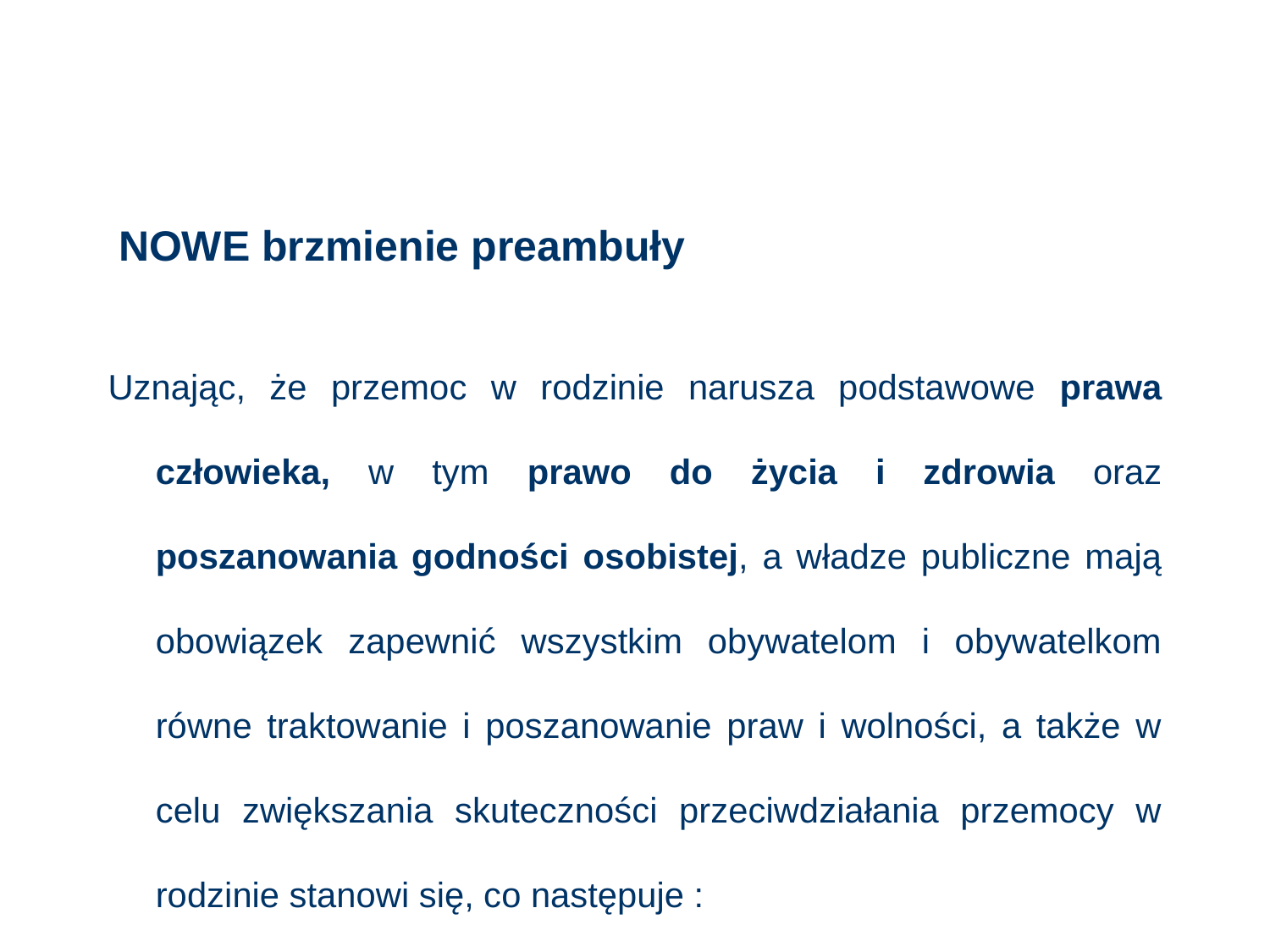

# NOWE brzmienie preambuły
Uznając, że przemoc w rodzinie narusza podstawowe prawa człowieka, w tym prawo do życia i zdrowia oraz poszanowania godności osobistej, a władze publiczne mają obowiązek zapewnić wszystkim obywatelom i obywatelkom równe traktowanie i poszanowanie praw i wolności, a także w celu zwiększania skuteczności przeciwdziałania przemocy w rodzinie stanowi się, co następuje :

28